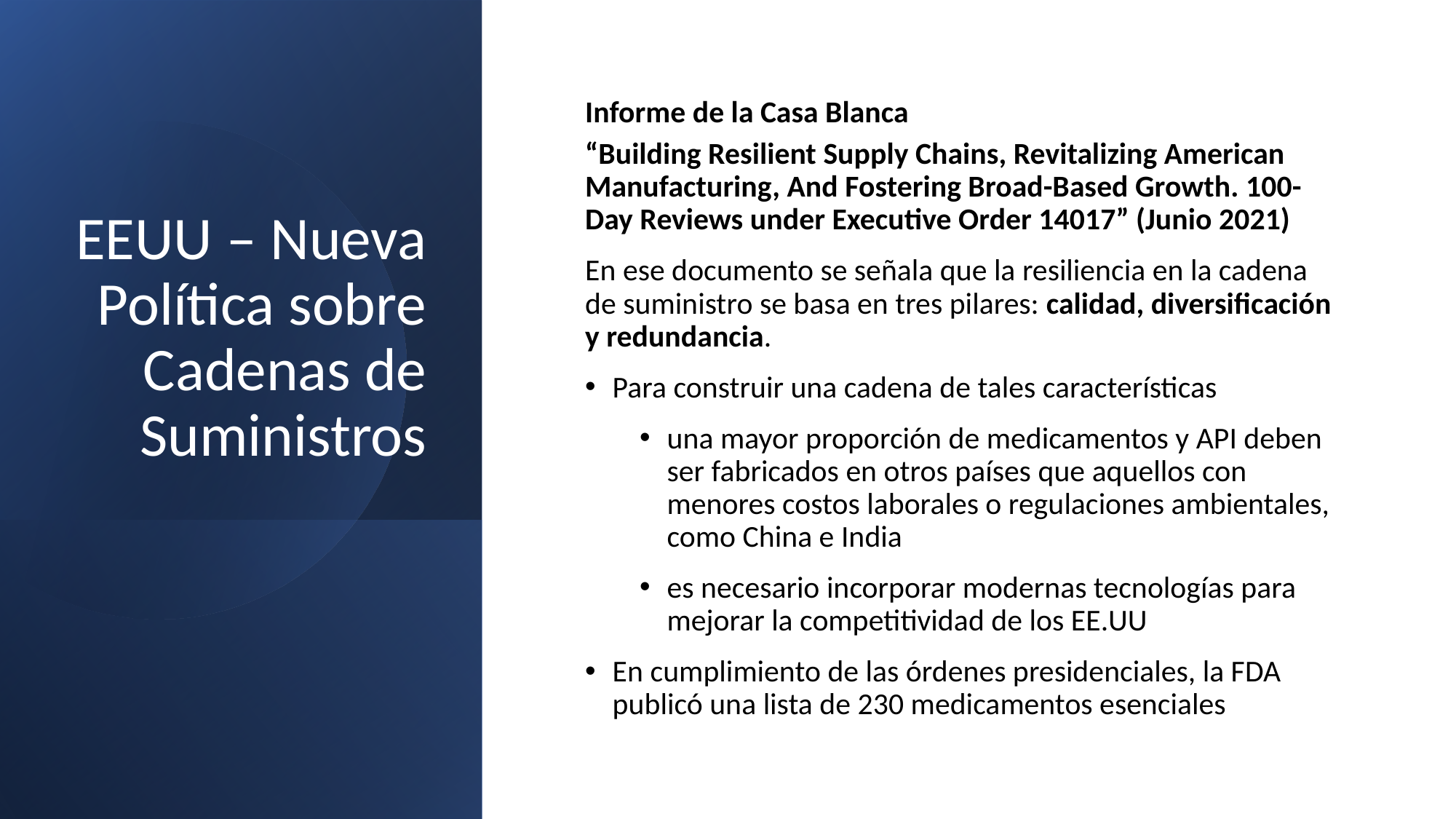

# EEUU – Nueva Política sobre Cadenas de Suministros
Informe de la Casa Blanca
“Building Resilient Supply Chains, Revitalizing American Manufacturing, And Fostering Broad-Based Growth. 100-Day Reviews under Executive Order 14017” (Junio 2021)
En ese documento se señala que la resiliencia en la cadena de suministro se basa en tres pilares: calidad, diversificación y redundancia.
Para construir una cadena de tales características
una mayor proporción de medicamentos y API deben ser fabricados en otros países que aquellos con menores costos laborales o regulaciones ambientales, como China e India
es necesario incorporar modernas tecnologías para mejorar la competitividad de los EE.UU
En cumplimiento de las órdenes presidenciales, la FDA publicó una lista de 230 medicamentos esenciales